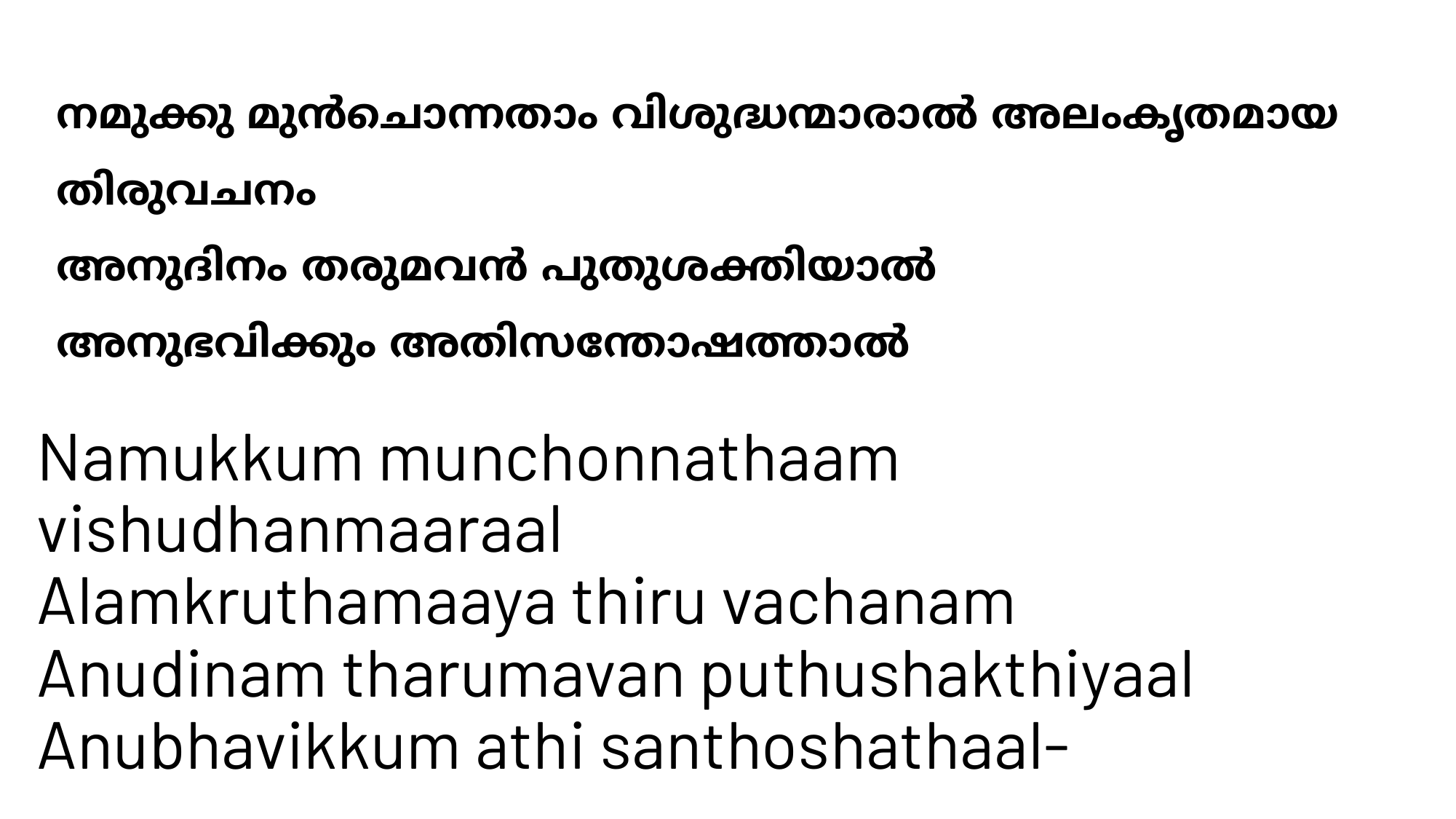

നമുക്കു മുന്‍ചൊന്നതാം വിശുദ്ധന്മാരാല്‍ അലംകൃതമായ തിരുവചനം
അനുദിനം തരുമവന്‍ പുതുശക്തിയാല്‍
അനുഭവിക്കും അതിസന്തോഷത്താല്‍
# Namukkum munchonnathaam vishudhanmaaraal Alamkruthamaaya thiru vachanam Anudinam tharumavan puthushakthiyaal Anubhavikkum athi santhoshathaal-